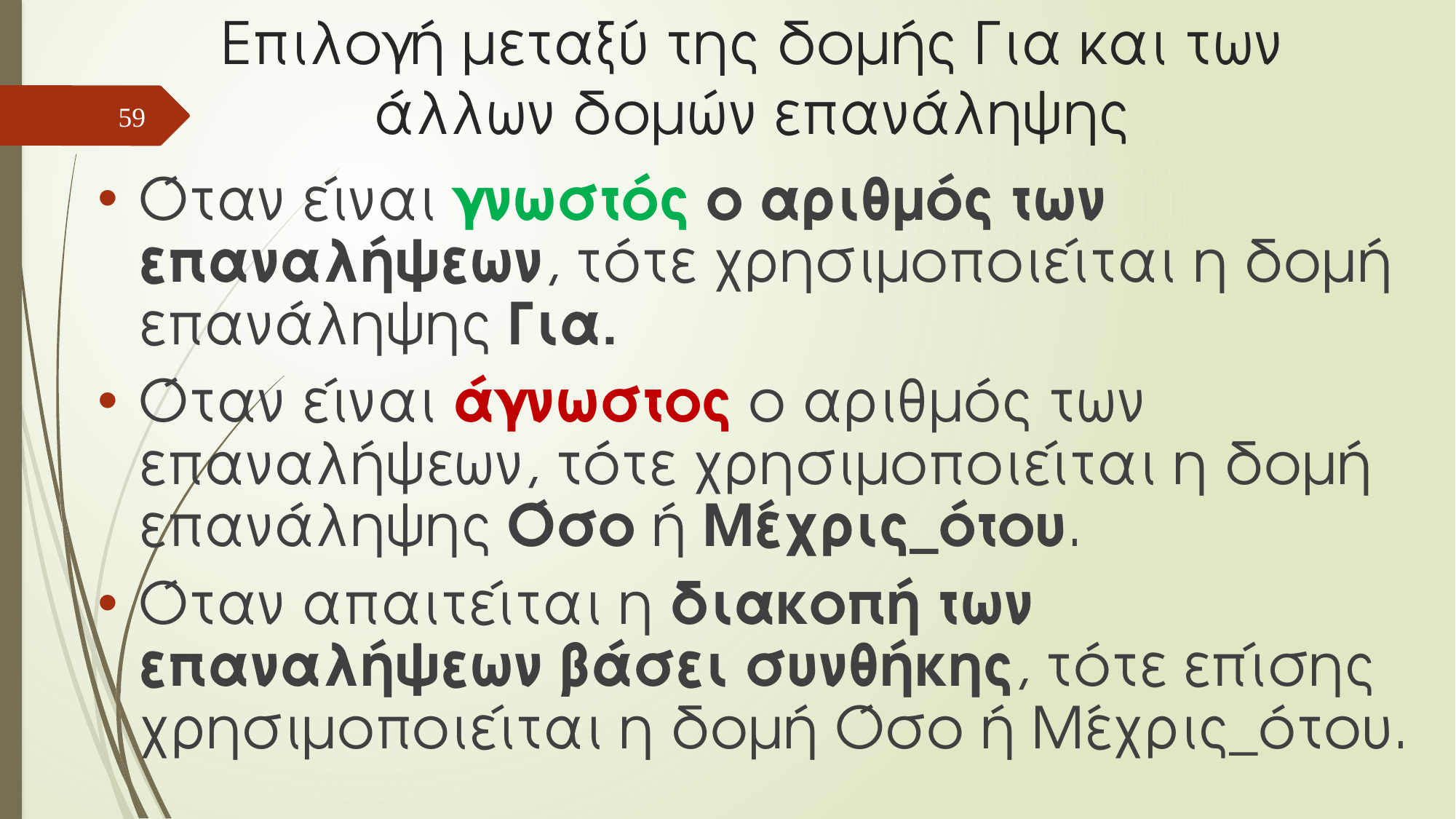

# Επιλογή μεταξύ της δομής Για και των άλλων δομών επανάληψης
59
Όταν είναι γνωστός ο αριθμός των επαναλήψεων, τότε χρησιμοποιείται η δομή επανάληψης Για.
Όταν είναι άγνωστος ο αριθμός των επαναλήψεων, τότε χρησιμοποιείται η δομή επανάληψης Όσο ή Μέχρις_ότου.
Όταν απαιτείται η διακοπή των επαναλήψεων βάσει συνθήκης, τότε επίσης χρησιμοποιείται η δομή Όσο ή Μέχρις_ότου.